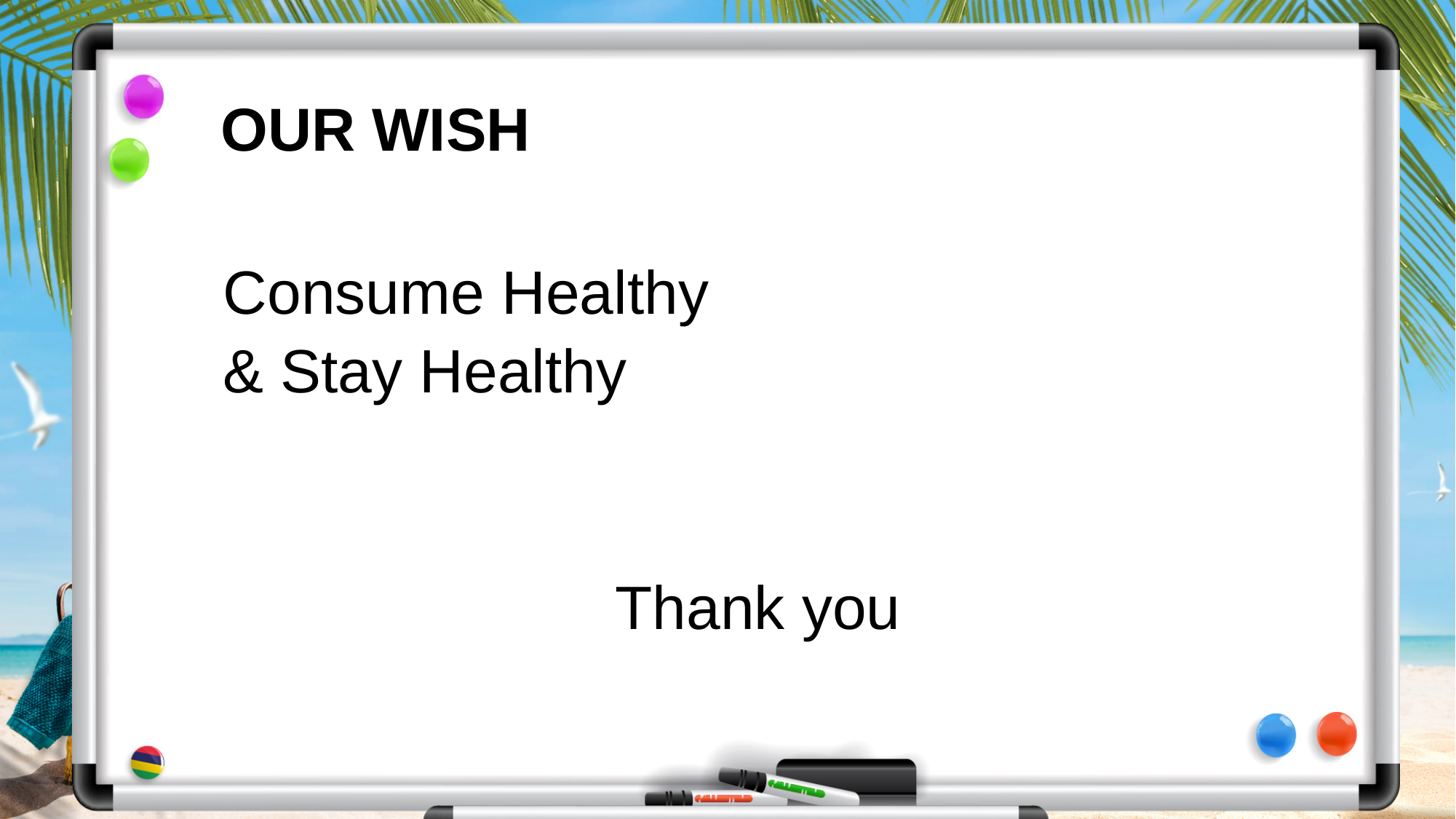

# OUR WISH

Consume Healthy
& Stay Healthy

Thank you